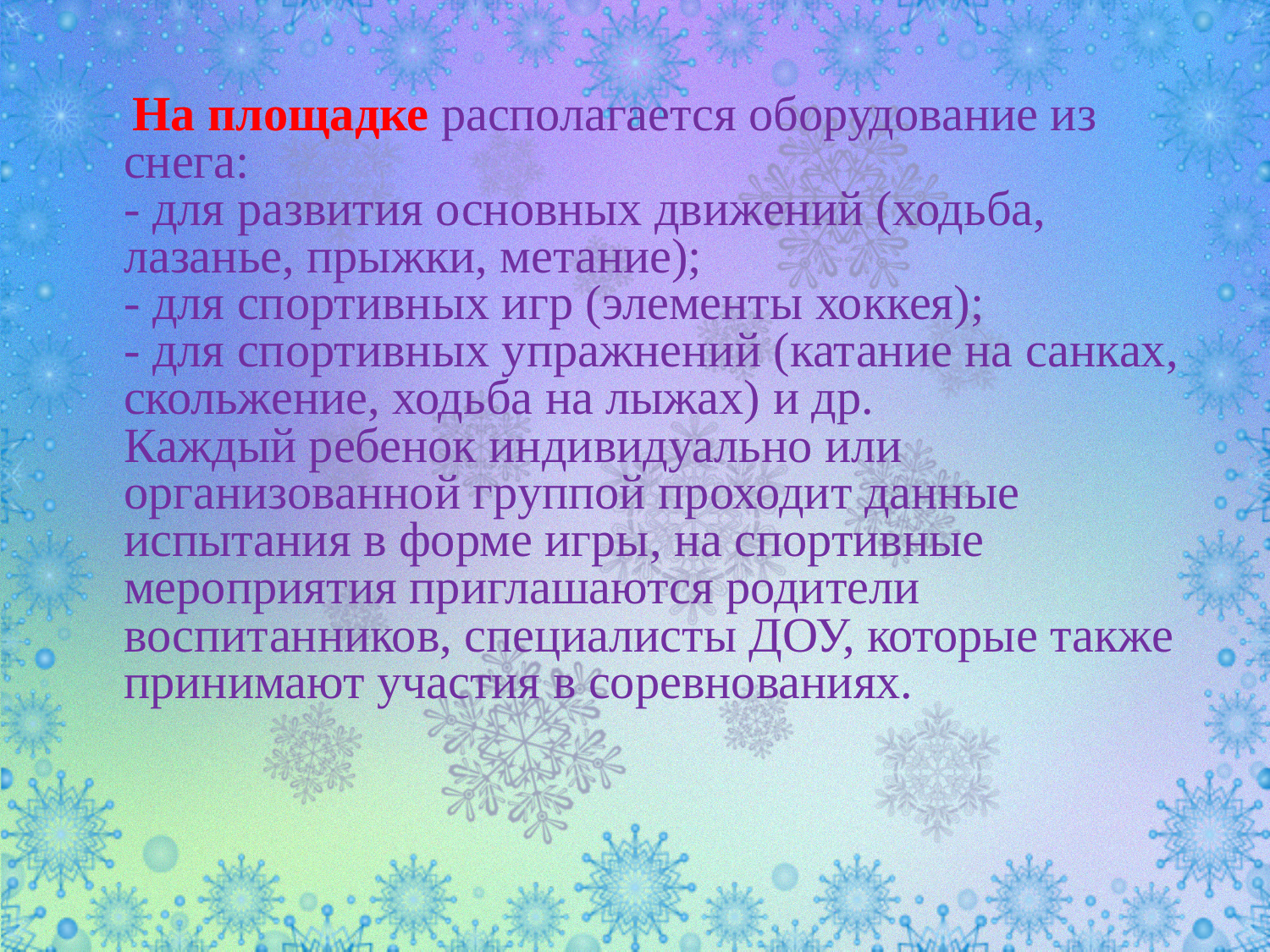

На площадке располагается оборудование из снега:
- для развития основных движений (ходьба, лазанье, прыжки, метание);
- для спортивных игр (элементы хоккея);
- для спортивных упражнений (катание на санках, скольжение, ходьба на лыжах) и др.
Каждый ребенок индивидуально или организованной группой проходит данные испытания в форме игры, на спортивные мероприятия приглашаются родители воспитанников, специалисты ДОУ, которые также принимают участия в соревнованиях.